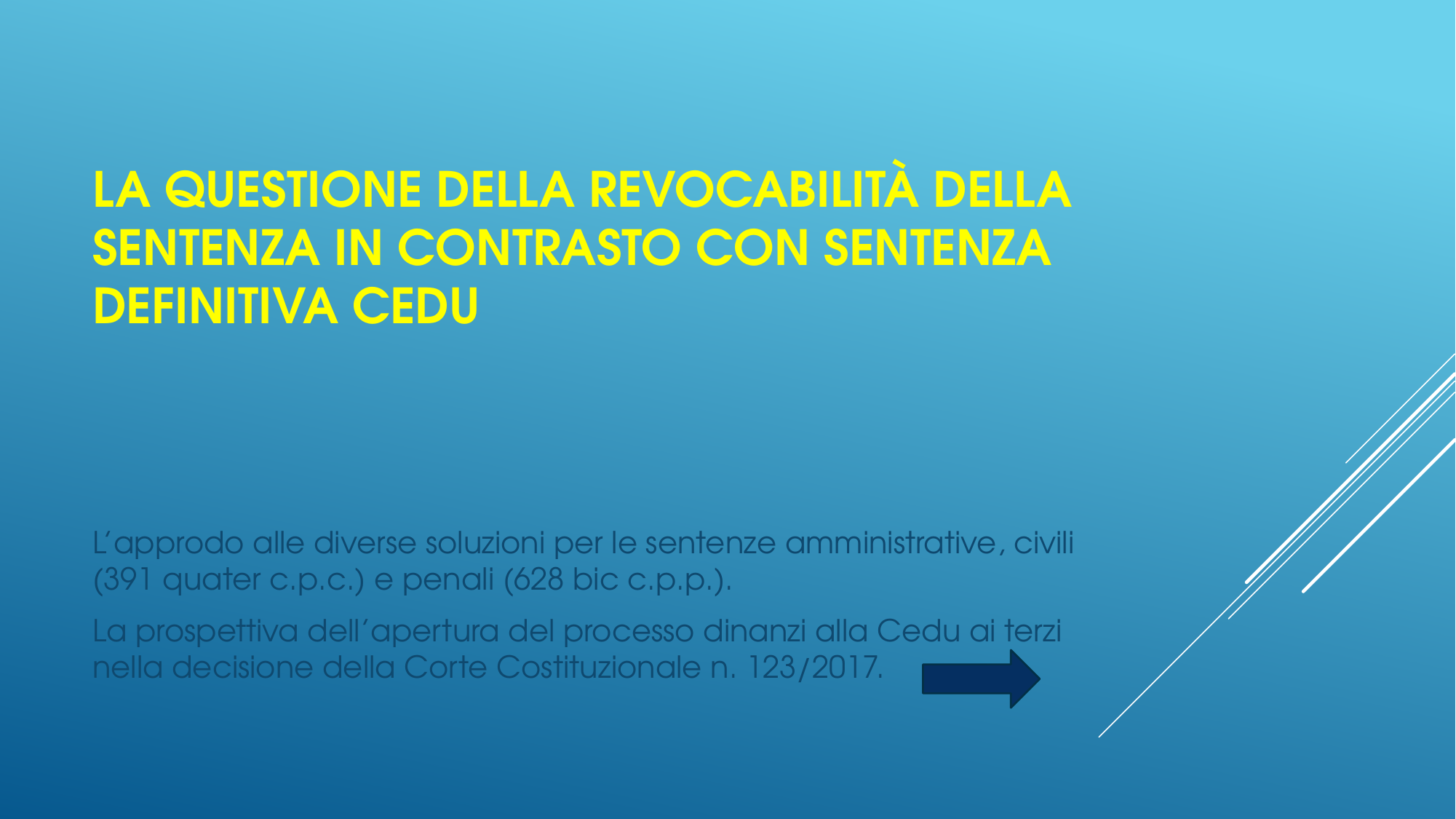

# La questione della revocabilità della sentenza in contrasto con sentenza definitiva Cedu
L’approdo alle diverse soluzioni per le sentenze amministrative, civili (391 quater c.p.c.) e penali (628 bic c.p.p.).
La prospettiva dell’apertura del processo dinanzi alla Cedu ai terzi  nella decisione della Corte Costituzionale n. 123/2017.